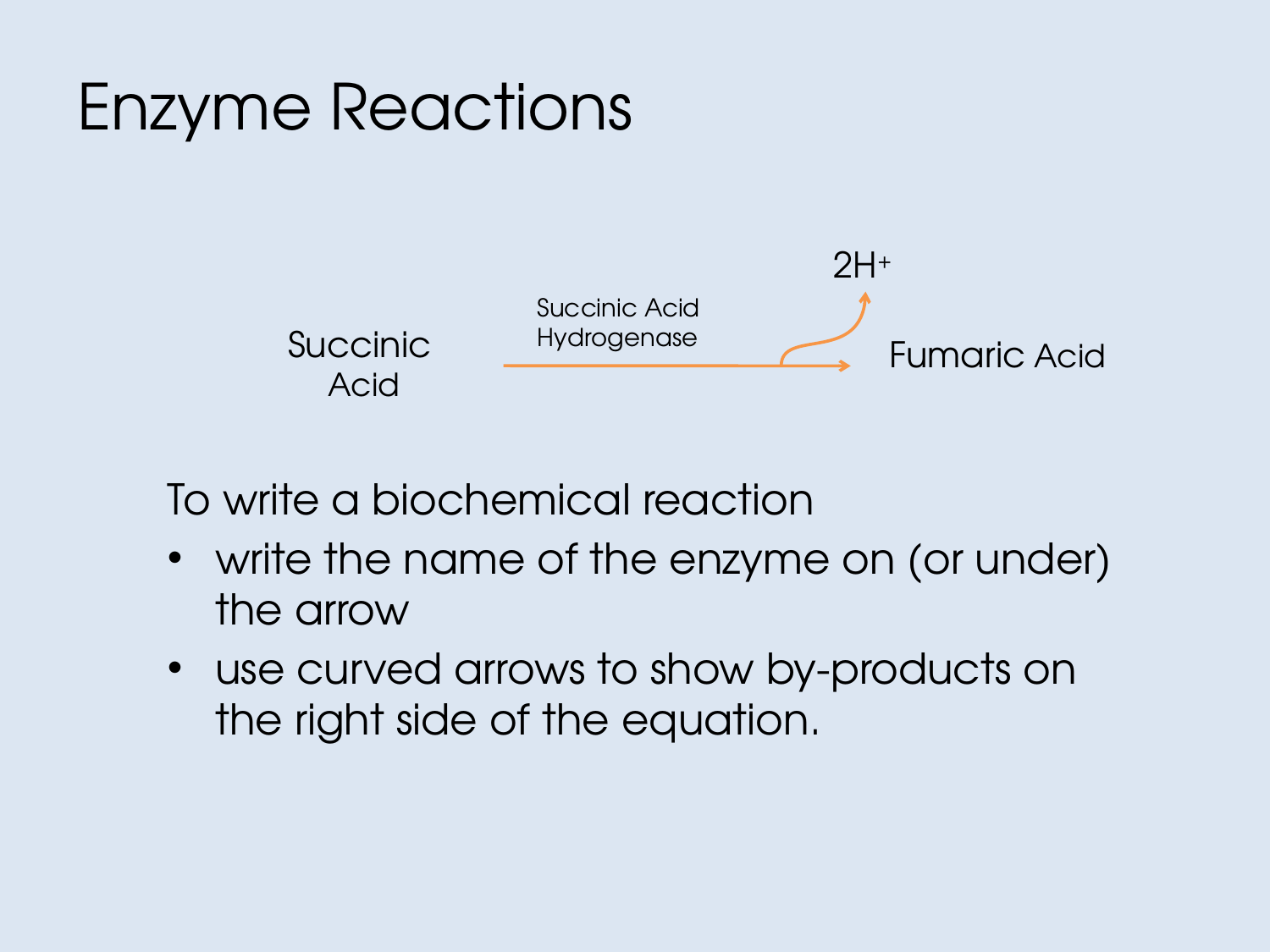

# Enzyme Reactions
2H+
Succinic Acid Hydrogenase
Succinic
Acid
Fumaric Acid
To write a biochemical reaction
write the name of the enzyme on (or under) the arrow
use curved arrows to show by-products on the right side of the equation.